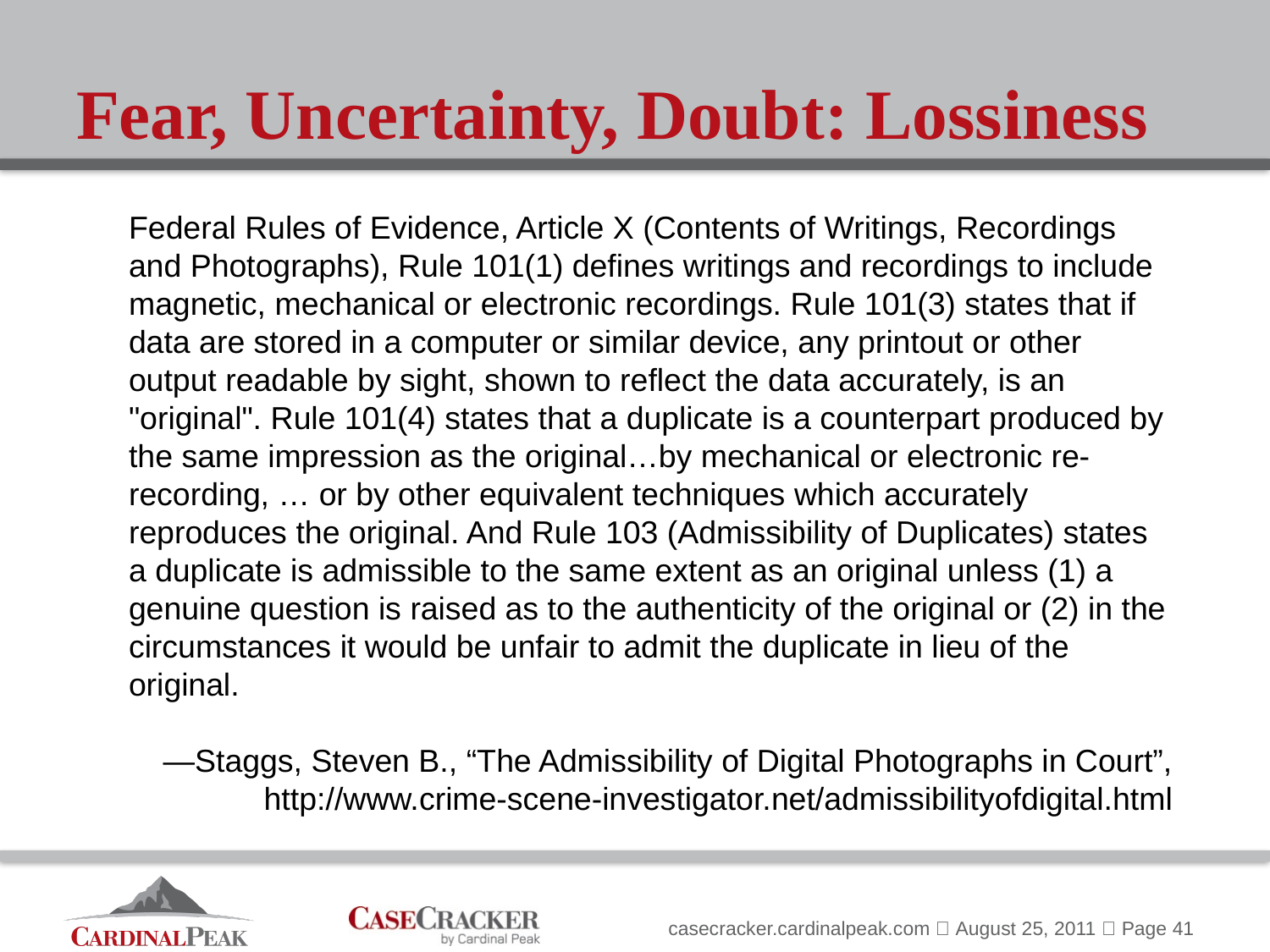

# Fear, Uncertainty, Doubt: Lossiness
Federal Rules of Evidence, Article X (Contents of Writings, Recordings and Photographs), Rule 101(1) defines writings and recordings to include magnetic, mechanical or electronic recordings. Rule 101(3) states that if data are stored in a computer or similar device, any printout or other output readable by sight, shown to reflect the data accurately, is an "original". Rule 101(4) states that a duplicate is a counterpart produced by the same impression as the original…by mechanical or electronic re-recording, … or by other equivalent techniques which accurately reproduces the original. And Rule 103 (Admissibility of Duplicates) states a duplicate is admissible to the same extent as an original unless (1) a genuine question is raised as to the authenticity of the original or (2) in the circumstances it would be unfair to admit the duplicate in lieu of the original.
—Staggs, Steven B., “The Admissibility of Digital Photographs in Court”, http://www.crime-scene-investigator.net/admissibilityofdigital.html